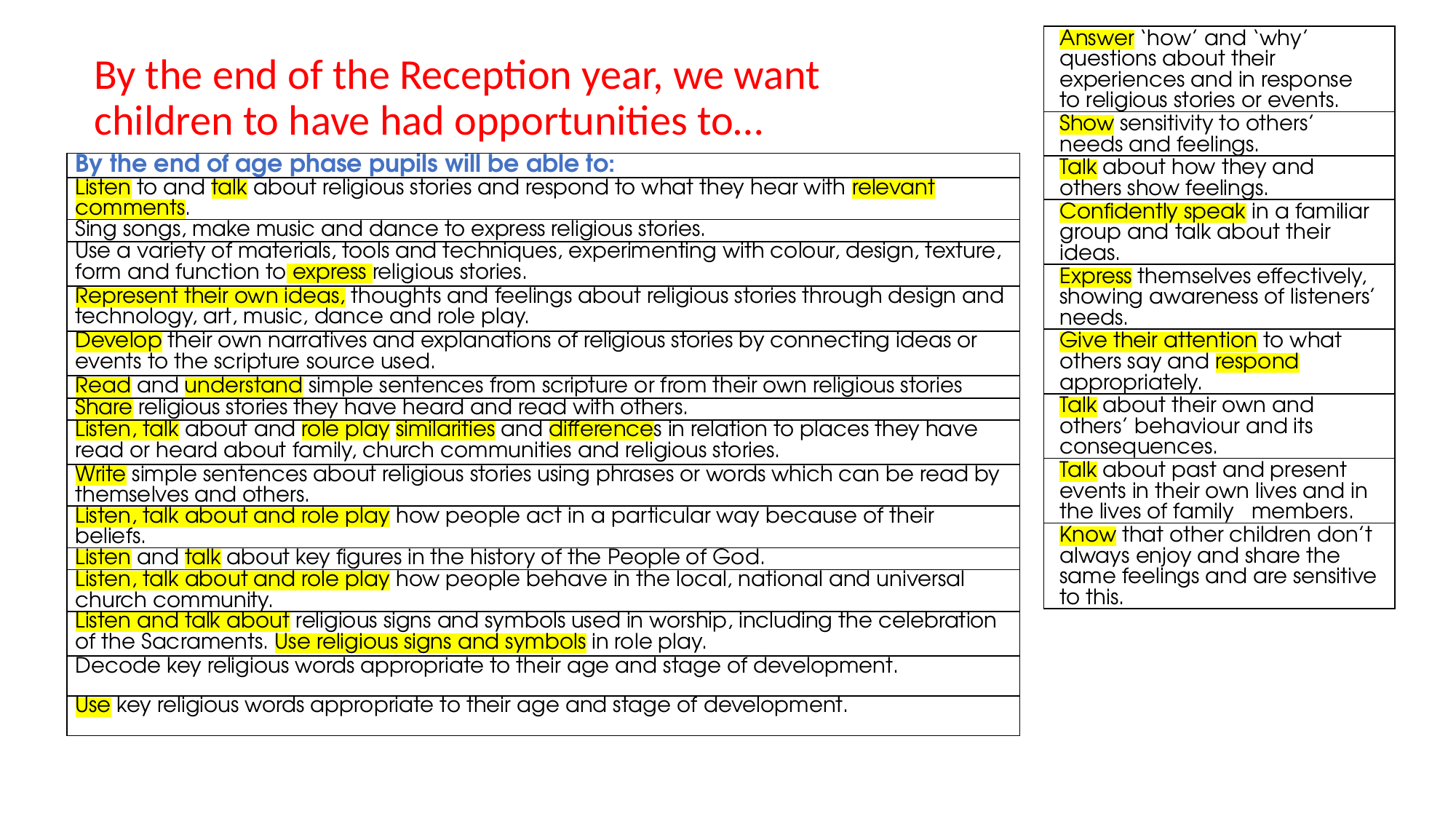

# By the end of the Reception year, we want children to have had opportunities to…
| Answer ‘how’ and ‘why’ questions about their experiences and in response to religious stories or events. |
| --- |
| Show sensitivity to others’ needs and feelings. |
| Talk about how they and others show feelings. |
| Confidently speak in a familiar group and talk about their ideas. |
| Express themselves effectively, showing awareness of listeners’ needs. |
| Give their attention to what others say and respond appropriately. |
| Talk about their own and others’ behaviour and its consequences. |
| Talk about past and present events in their own lives and in the lives of family members. |
| Know that other children don’t always enjoy and share the same feelings and are sensitive to this. |
| By the end of age phase pupils will be able to: |
| --- |
| Listen to and talk about religious stories and respond to what they hear with relevant comments. |
| Sing songs, make music and dance to express religious stories. |
| Use a variety of materials, tools and techniques, experimenting with colour, design, texture, form and function to express religious stories. |
| Represent their own ideas, thoughts and feelings about religious stories through design and technology, art, music, dance and role play. |
| Develop their own narratives and explanations of religious stories by connecting ideas or events to the scripture source used. |
| Read and understand simple sentences from scripture or from their own religious stories |
| Share religious stories they have heard and read with others. |
| Listen, talk about and role play similarities and differences in relation to places they have read or heard about family, church communities and religious stories. |
| Write simple sentences about religious stories using phrases or words which can be read by themselves and others. |
| Listen, talk about and role play how people act in a particular way because of their beliefs. |
| Listen and talk about key figures in the history of the People of God. |
| Listen, talk about and role play how people behave in the local, national and universal church community. |
| Listen and talk about religious signs and symbols used in worship, including the celebration of the Sacraments. Use religious signs and symbols in role play. |
| Decode key religious words appropriate to their age and stage of development. |
| Use key religious words appropriate to their age and stage of development. |